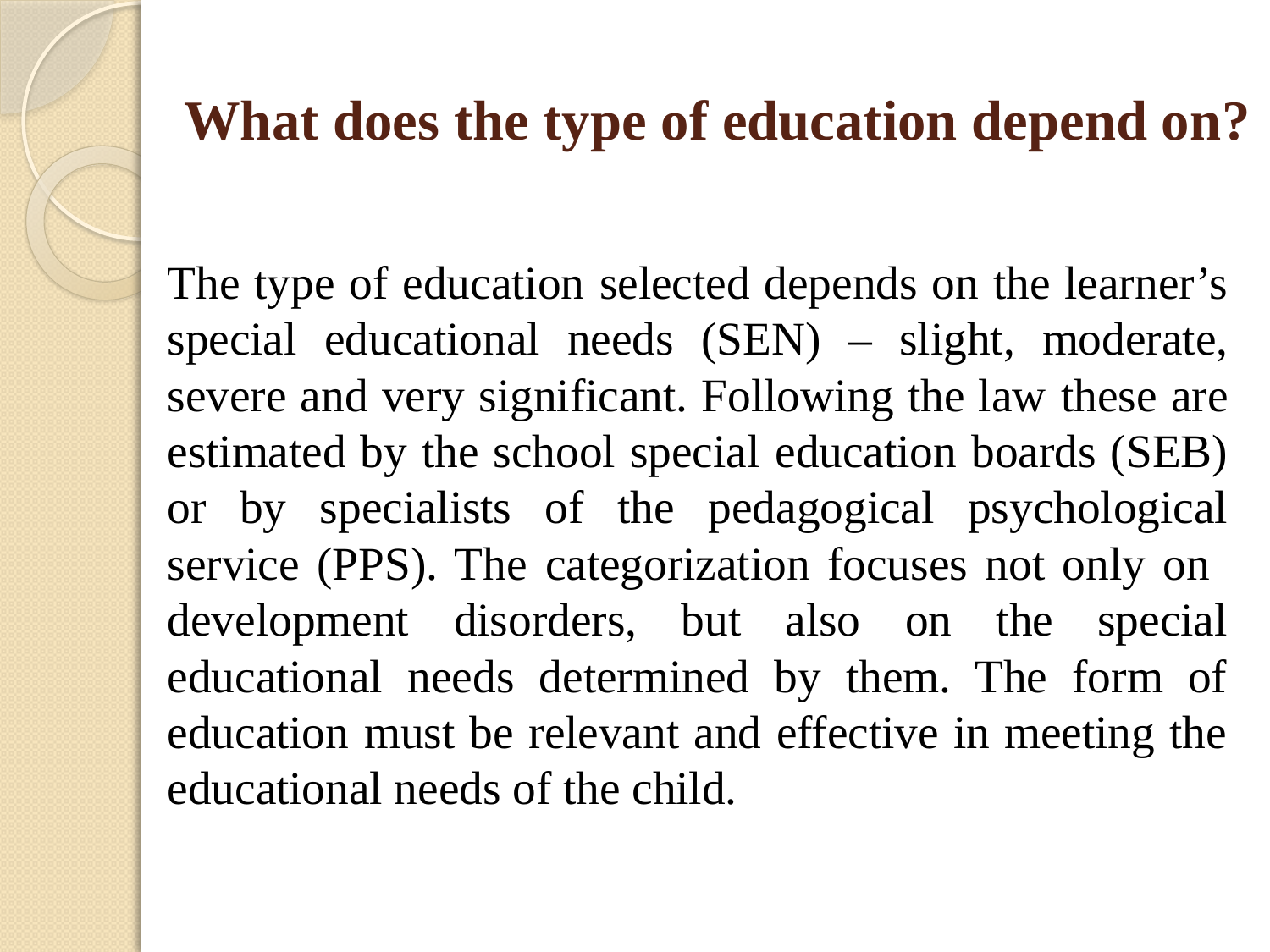

# What does the type of education depend on?
The type of education selected depends on the learner’s special educational needs (SEN) – slight, moderate, severe and very significant. Following the law these are estimated by the school special education boards (SEB) or by specialists of the pedagogical psychological service (PPS). The categorization focuses not only on  development disorders, but also on the special educational needs determined by them. The form of education must be relevant and effective in meeting the educational needs of the child.